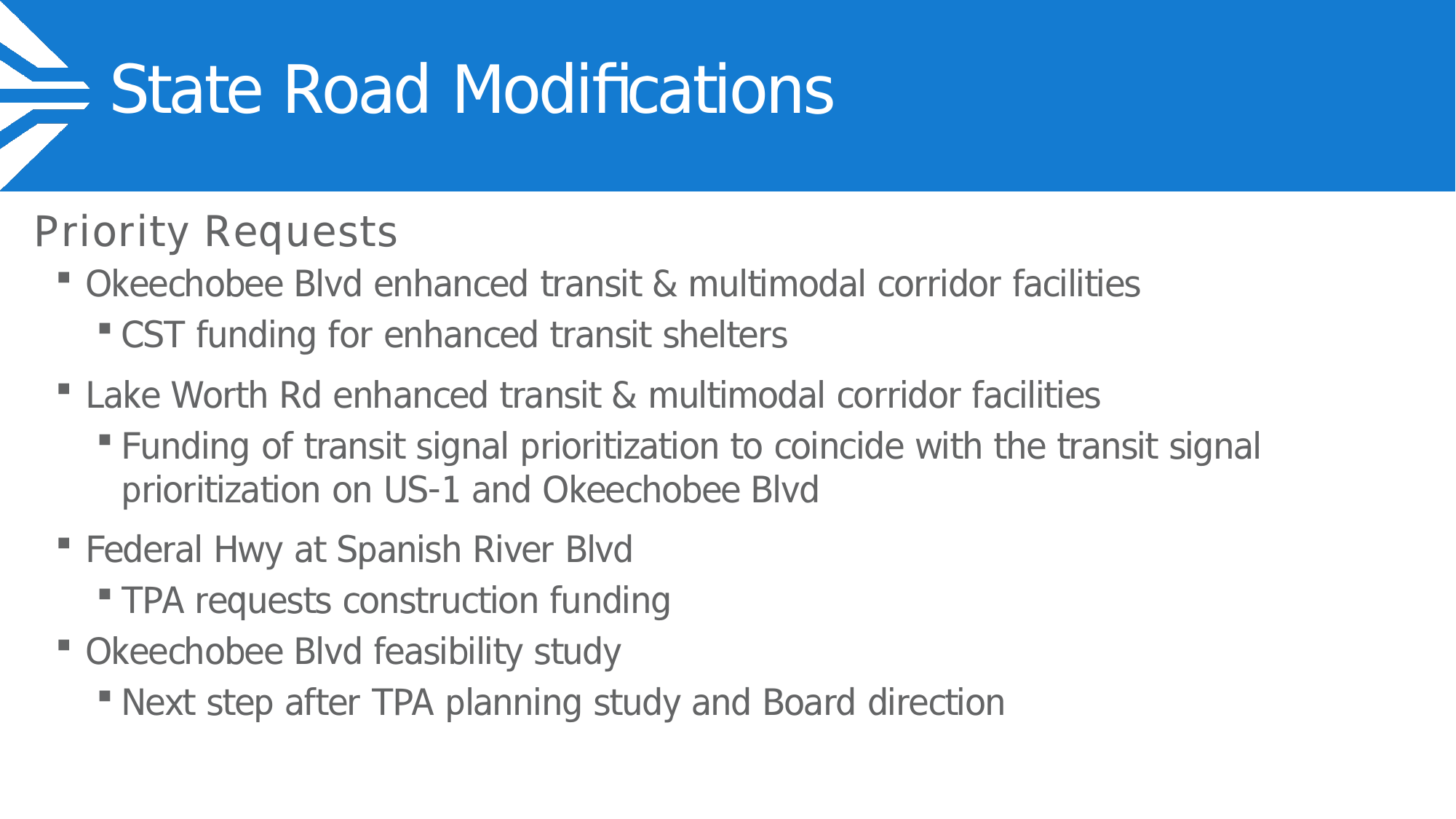

# State Road Modifications
Priority Requests

Okeechobee Blvd enhanced transit & multimodal corridor facilities
CST funding for enhanced transit shelters
Lake Worth Rd enhanced transit & multimodal corridor facilities
Funding of transit signal prioritization to coincide with the transit signal prioritization on US-1 and Okeechobee Blvd
Federal Hwy at Spanish River Blvd
TPA requests construction funding
Okeechobee Blvd feasibility study
Next step after TPA planning study and Board direction